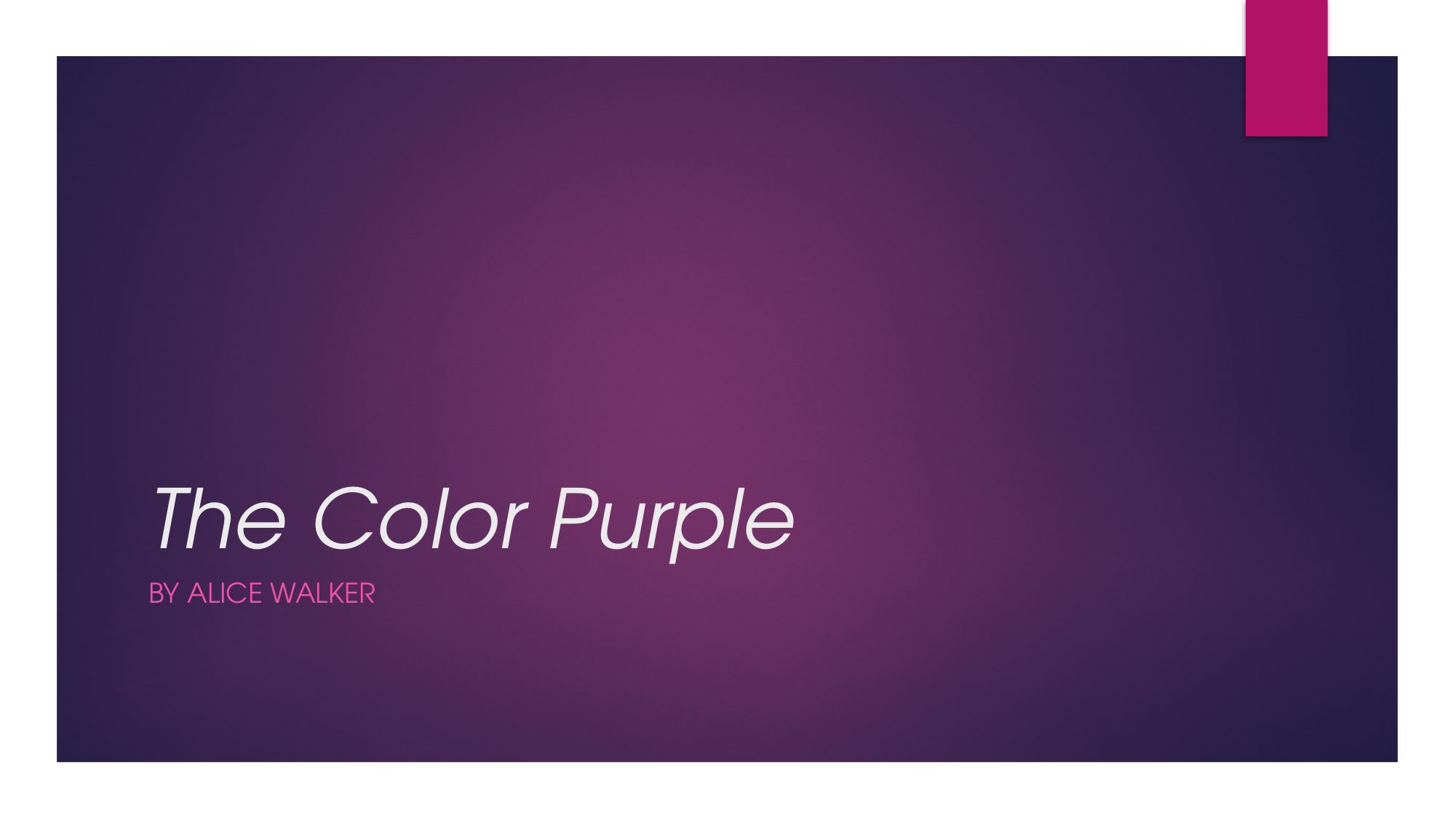

# The Color Purple
By Alice Walker